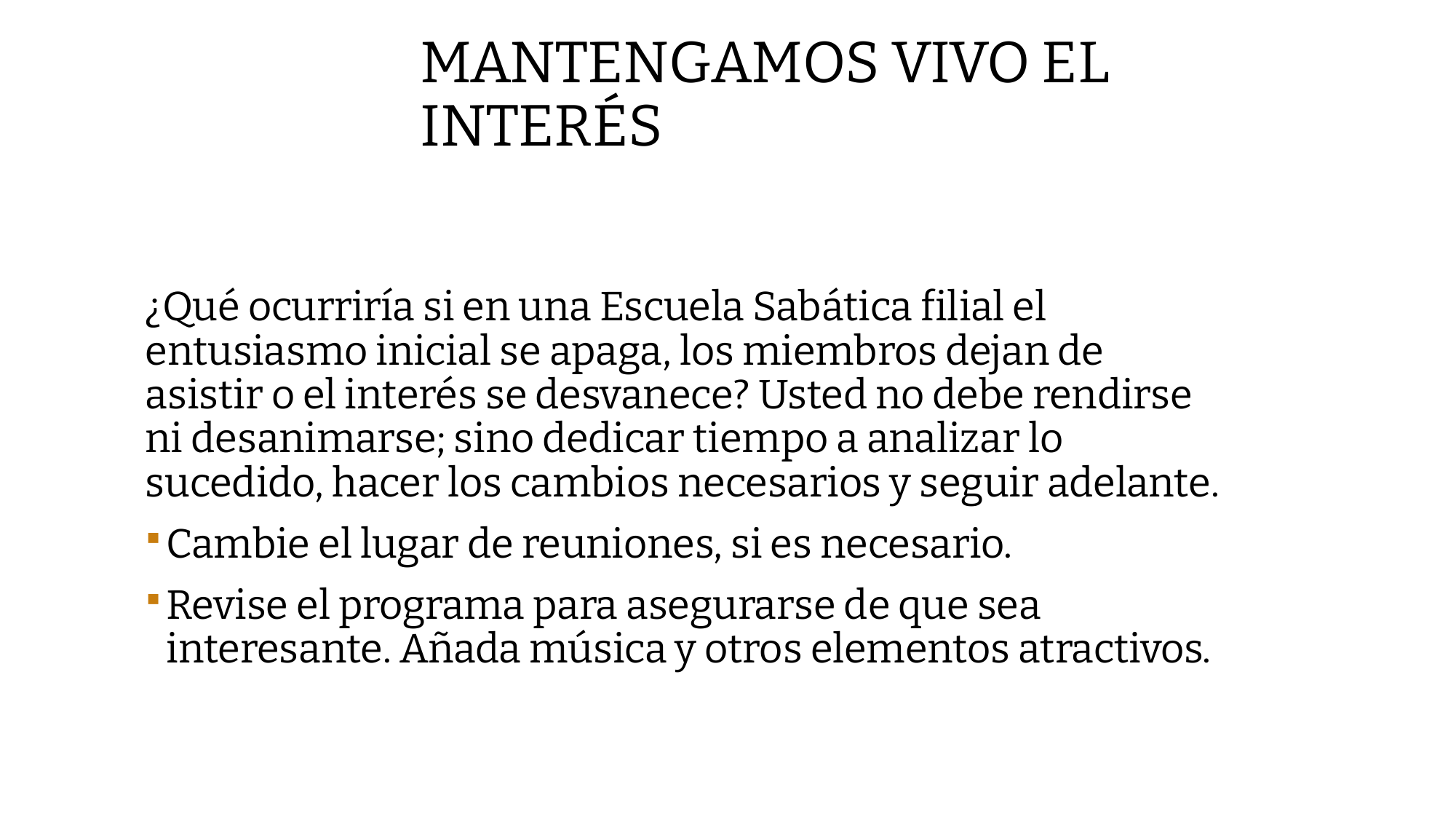

# Mantengamos vivo el interés
¿Qué ocurriría si en una Escuela Sabática filial el entusiasmo inicial se apaga, los miembros dejan de asistir o el interés se desvanece? Usted no debe rendirse ni desanimarse; sino dedicar tiempo a analizar lo sucedido, hacer los cambios necesarios y seguir adelante.
Cambie el lugar de reuniones, si es necesario.
Revise el programa para asegurarse de que sea interesante. Añada música y otros elementos atractivos.